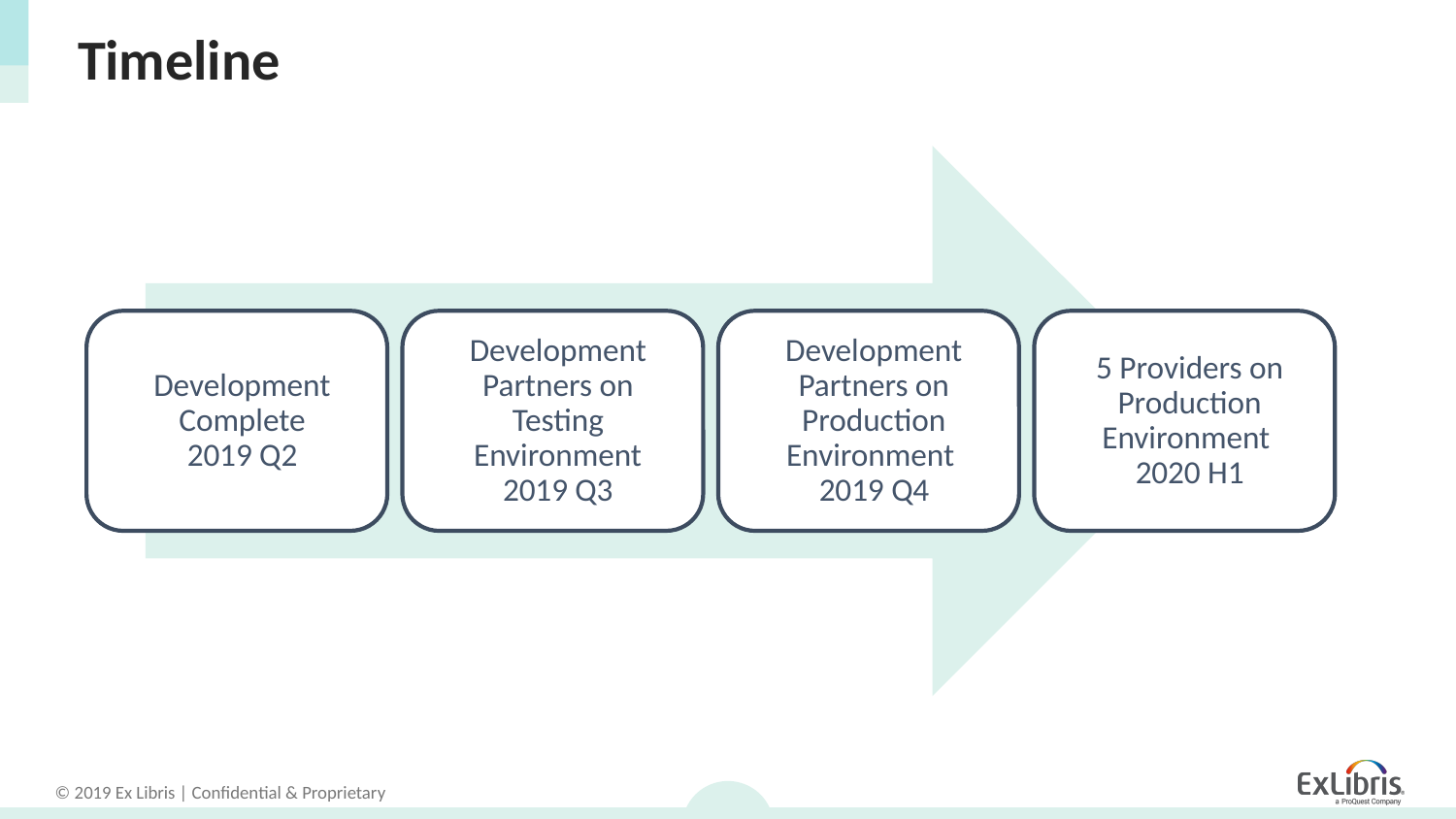

# Timeline

Development Complete
2019 Q2
Development Partners on Testing Environment
2019 Q3
Development Partners on Production Environment
2019 Q4
5 Providers on Production Environment
2020 H1